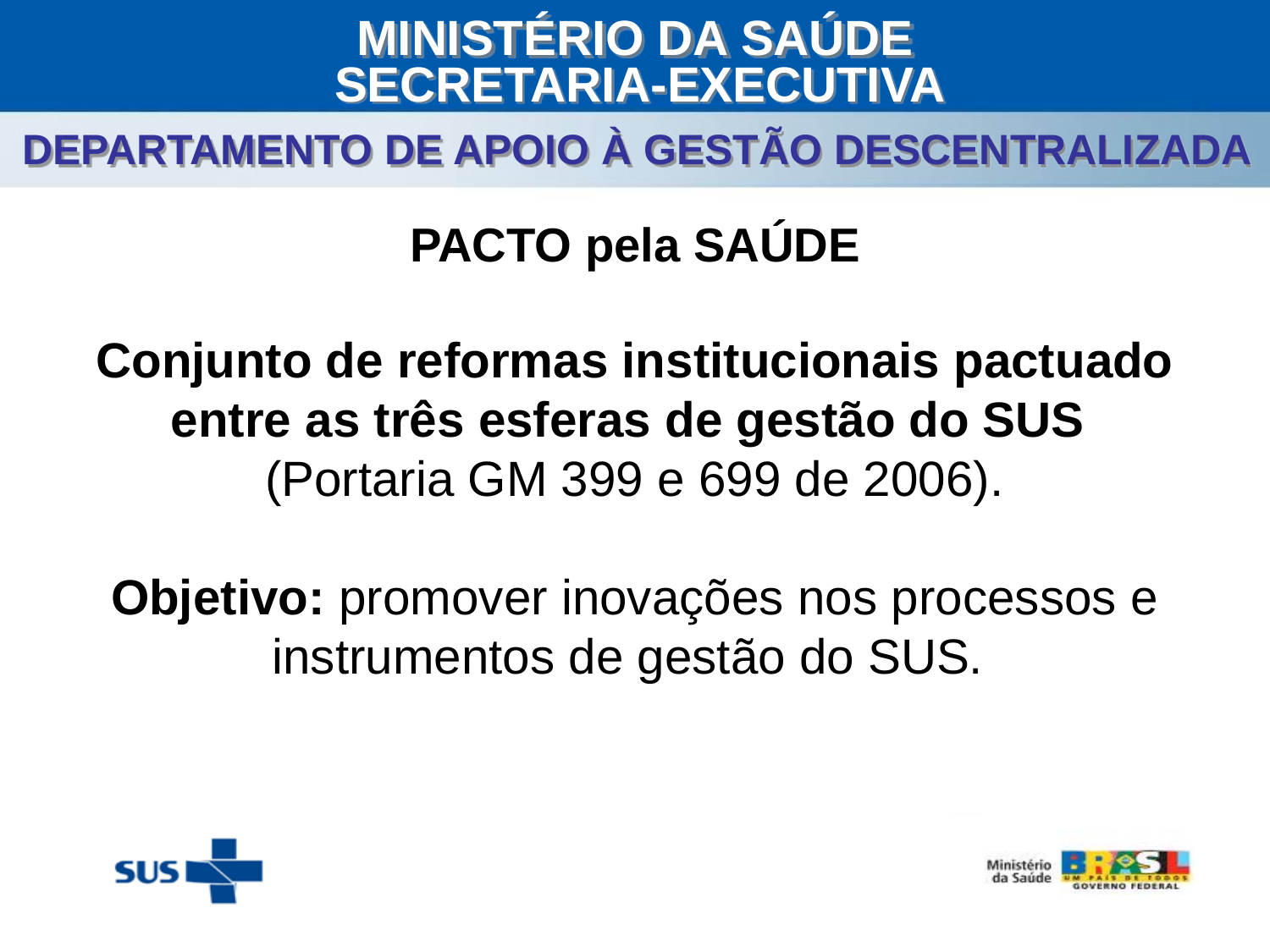

MINISTÉRIO DA SAÚDE
SECRETARIA-EXECUTIVA
DEPARTAMENTO DE APOIO À GESTÃO DESCENTRALIZADA
PACTO pela SAÚDE

Conjunto de reformas institucionais pactuado entre as três esferas de gestão do SUS
(Portaria GM 399 e 699 de 2006).

Objetivo: promover inovações nos processos e instrumentos de gestão do SUS.